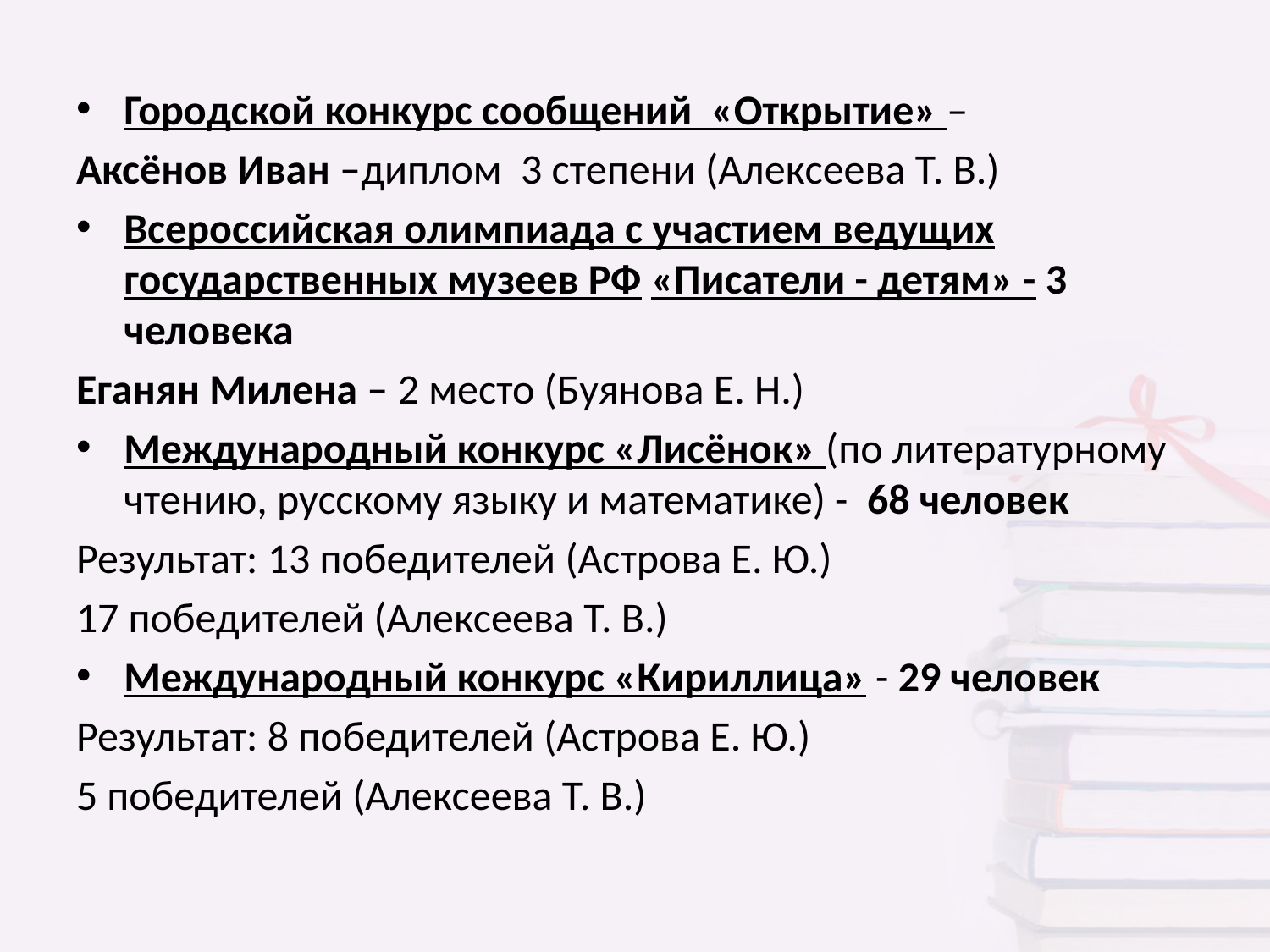

Городской конкурс сообщений  «Открытие» –
Аксёнов Иван –диплом  3 степени (Алексеева Т. В.)
Всероссийская олимпиада с участием ведущих государственных музеев РФ «Писатели - детям» - 3 человека
Еганян Милена – 2 место (Буянова Е. Н.)
Международный конкурс «Лисёнок» (по литературному чтению, русскому языку и математике) -  68 человек
Результат: 13 победителей (Астрова Е. Ю.)
17 победителей (Алексеева Т. В.)
Международный конкурс «Кириллица» - 29 человек
Результат: 8 победителей (Астрова Е. Ю.)
5 победителей (Алексеева Т. В.)